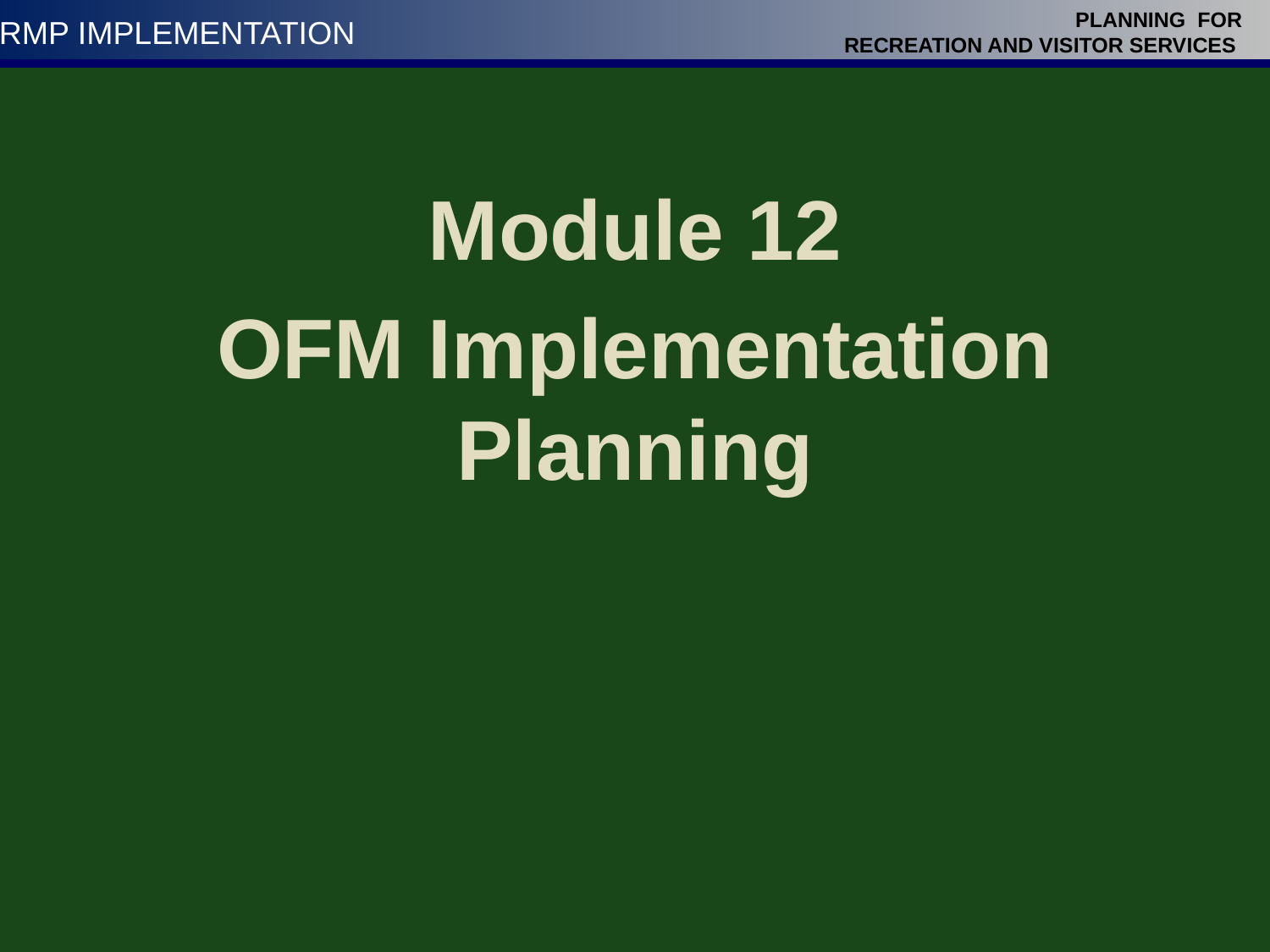

# PLANNING  FOR RECREATION AND VISITOR SERVICES
RMP Implementation
Module 12
OFM Implementation Planning